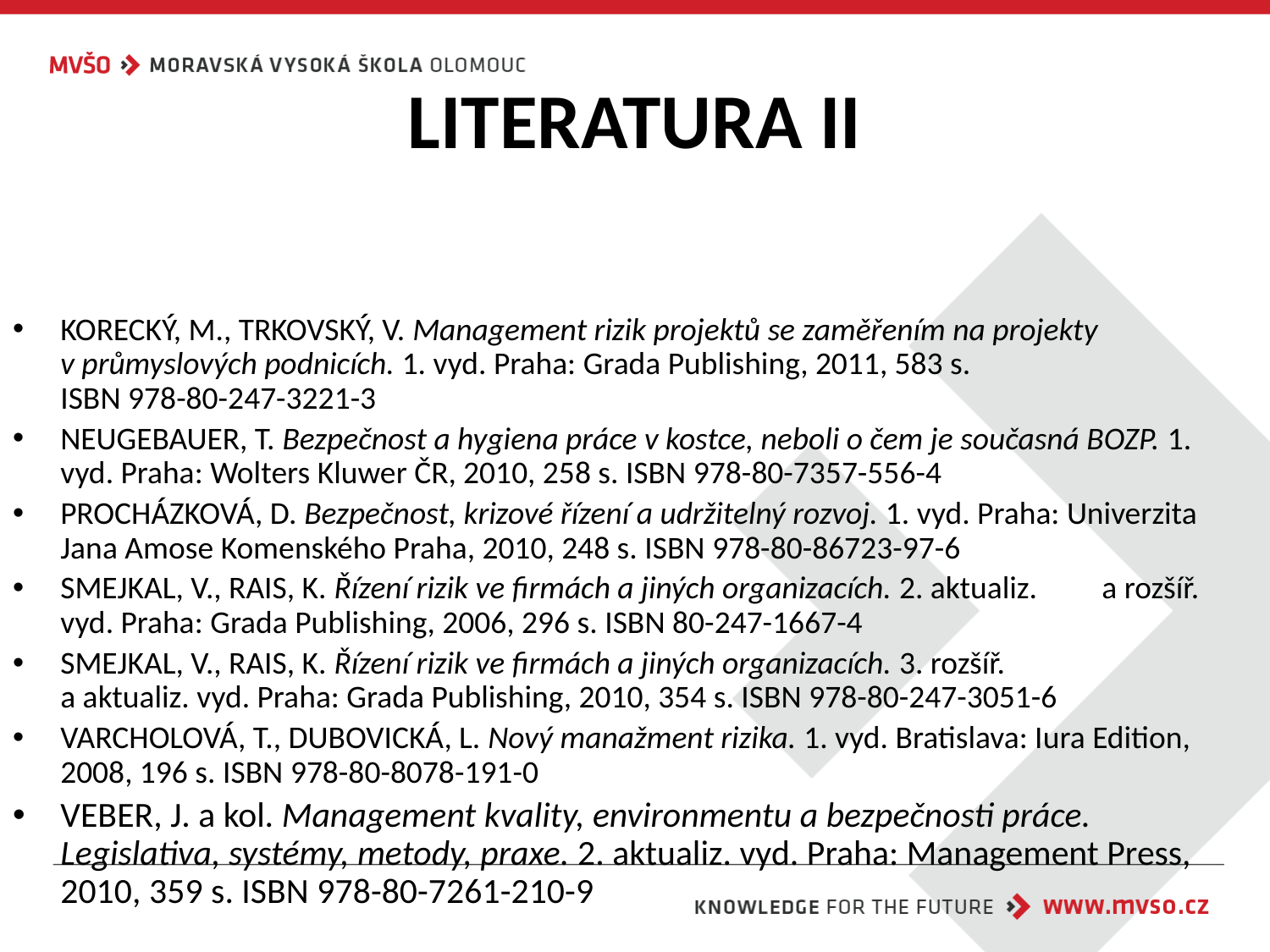

# LITERATURA II
KORECKÝ, M., TRKOVSKÝ, V. Management rizik projektů se zaměřením na projekty
v průmyslových podnicích. 1. vyd. Praha: Grada Publishing, 2011, 583 s.
ISBN 978-80-247-3221-3
NEUGEBAUER, T. Bezpečnost a hygiena práce v kostce, neboli o čem je současná BOZP. 1. vyd. Praha: Wolters Kluwer ČR, 2010, 258 s. ISBN 978-80-7357-556-4
PROCHÁZKOVÁ, D. Bezpečnost, krizové řízení a udržitelný rozvoj. 1. vyd. Praha: Univerzita Jana Amose Komenského Praha, 2010, 248 s. ISBN 978-80-86723-97-6
SMEJKAL, V., RAIS, K. Řízení rizik ve firmách a jiných organizacích. 2. aktualiz.         a rozšíř. vyd. Praha: Grada Publishing, 2006, 296 s. ISBN 80-247-1667-4
SMEJKAL, V., RAIS, K. Řízení rizik ve firmách a jiných organizacích. 3. rozšíř.
a aktualiz. vyd. Praha: Grada Publishing, 2010, 354 s. ISBN 978-80-247-3051-6
VARCHOLOVÁ, T., DUBOVICKÁ, L. Nový manažment rizika. 1. vyd. Bratislava: Iura Edition, 2008, 196 s. ISBN 978-80-8078-191-0
VEBER, J. a kol. Management kvality, environmentu a bezpečnosti práce. Legislativa, systémy, metody, praxe. 2. aktualiz. vyd. Praha: Management Press, 2010, 359 s. ISBN 978-80-7261-210-9